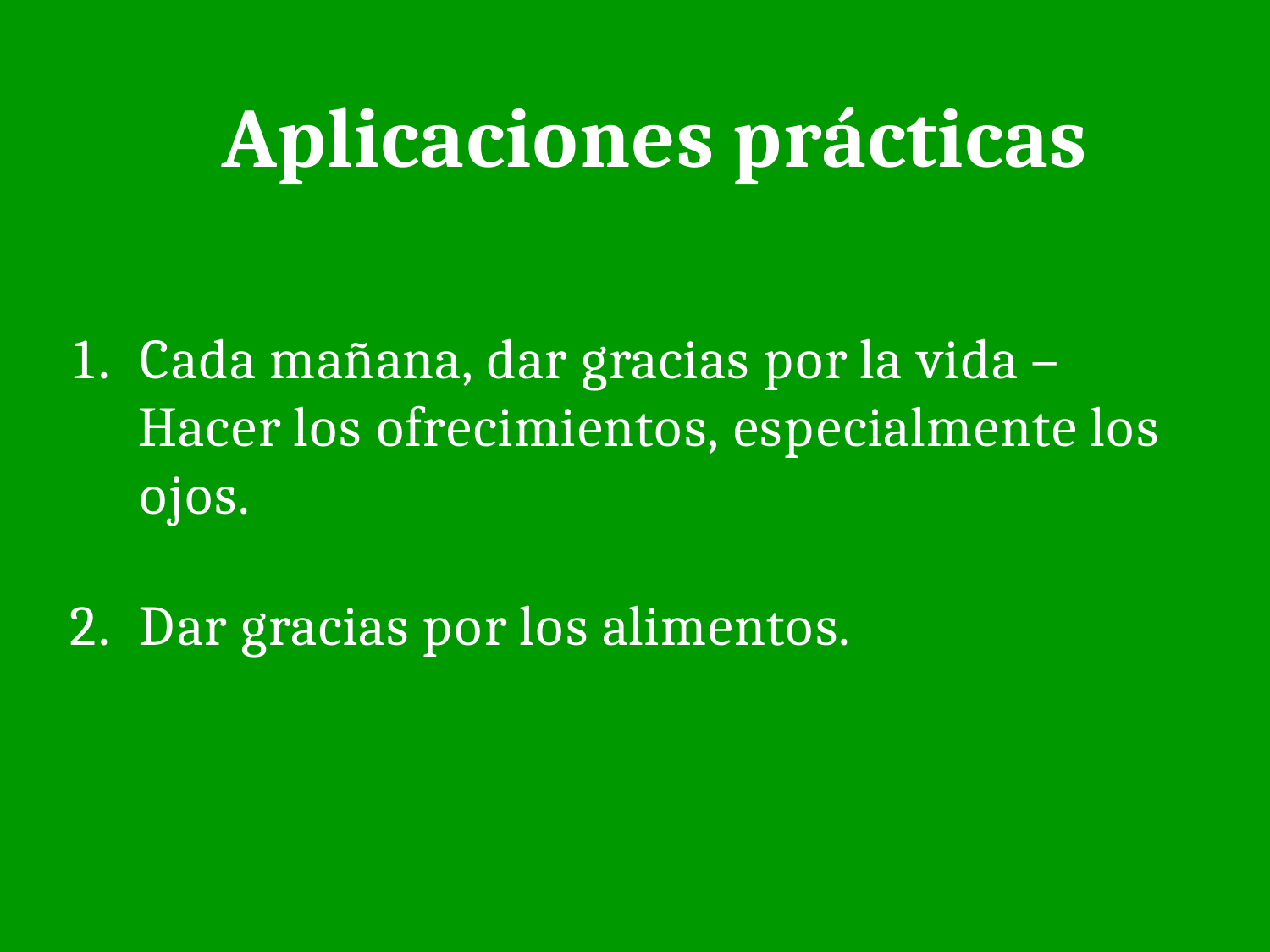

Aplicaciones prácticas
Cada mañana, dar gracias por la vida – Hacer los ofrecimientos, especialmente los ojos.
Dar gracias por los alimentos.